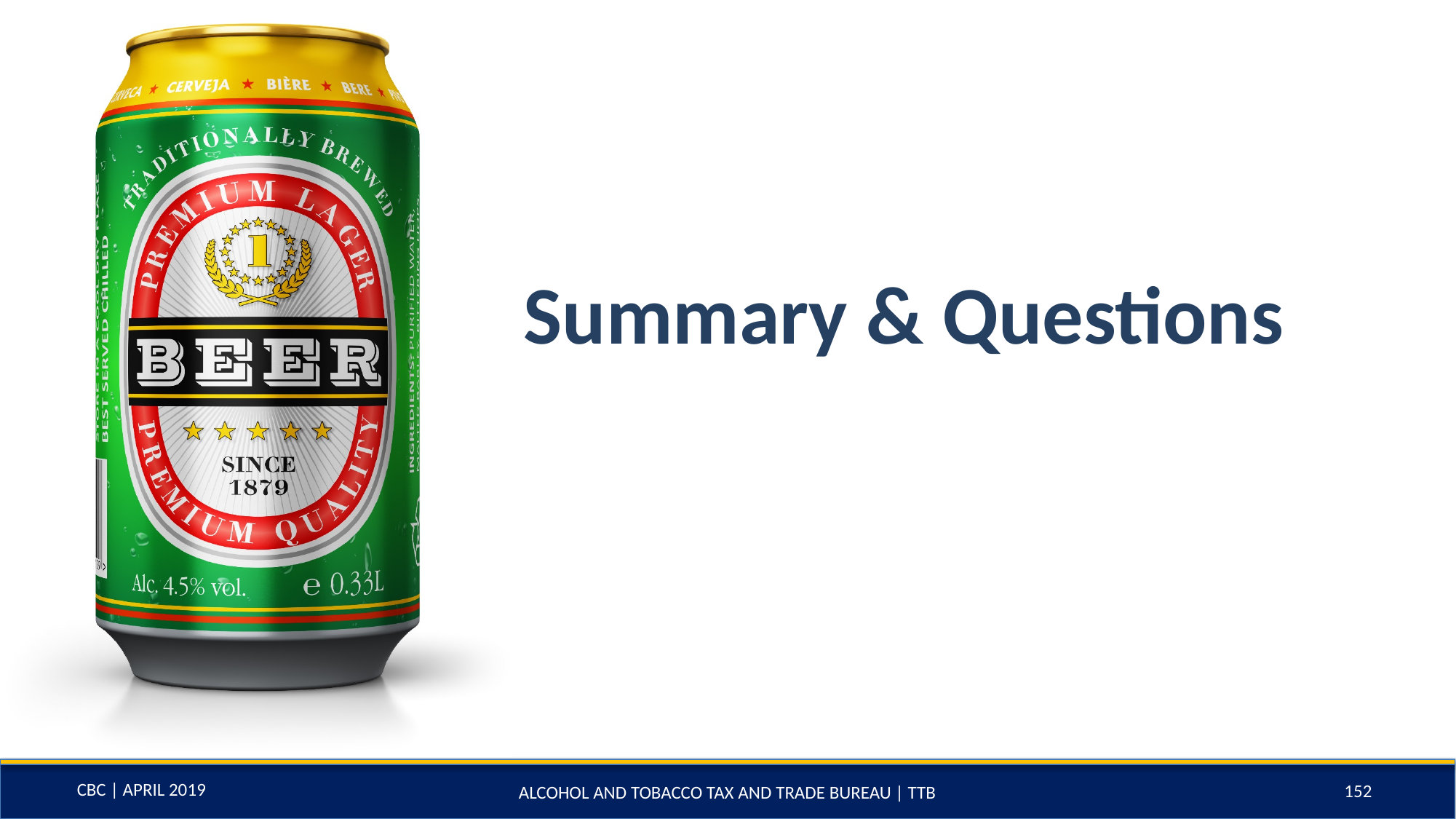

# Summary & Questions

152
ALCOHOL AND TOBACCO TAX AND TRADE BUREAU | TTB